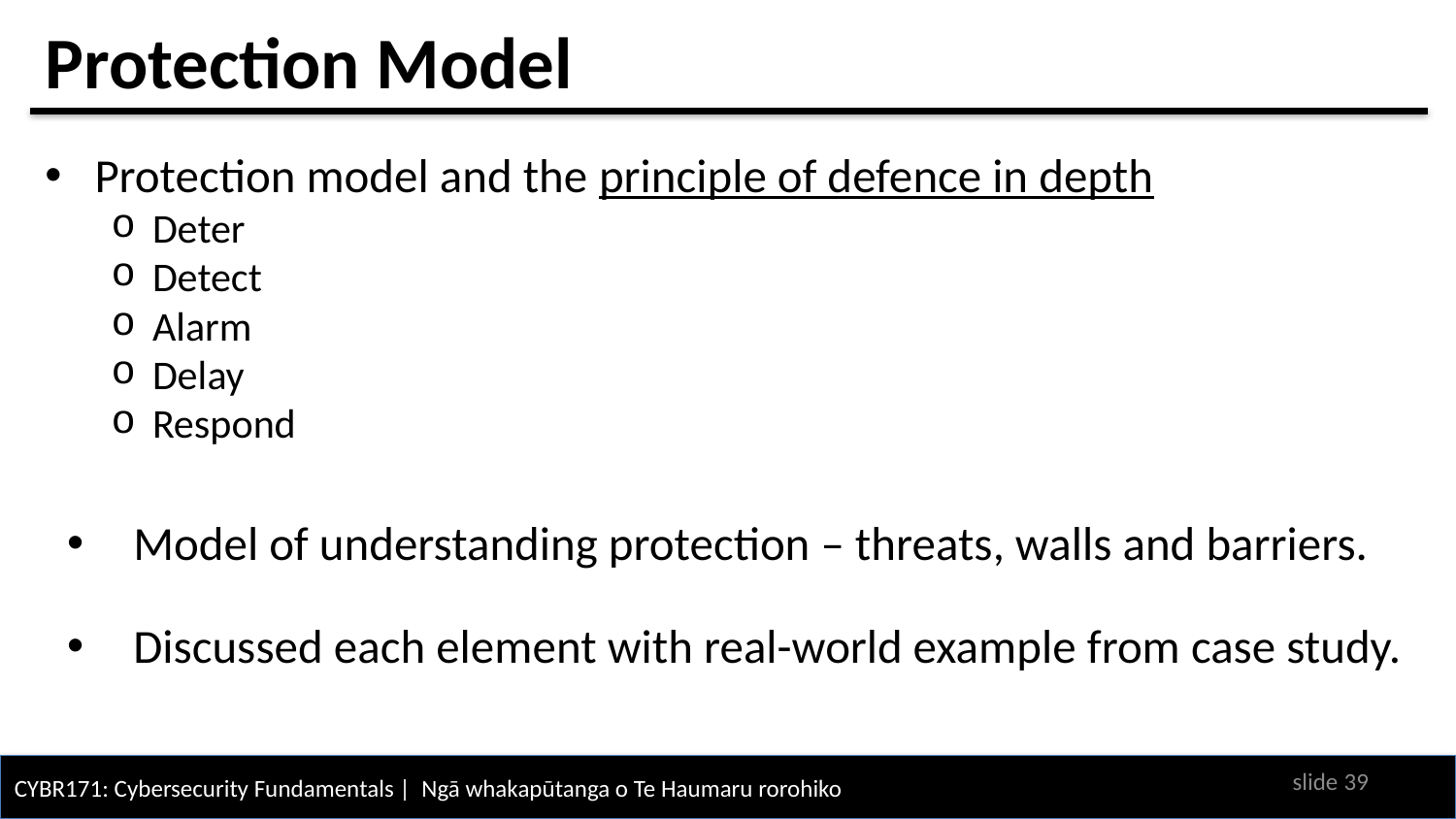

# Protection Model
Protection model and the principle of defence in depth
Deter
Detect
Alarm
Delay
Respond

Model of understanding protection – threats, walls and barriers.

Discussed each element with real-world example from case study.

slide 39